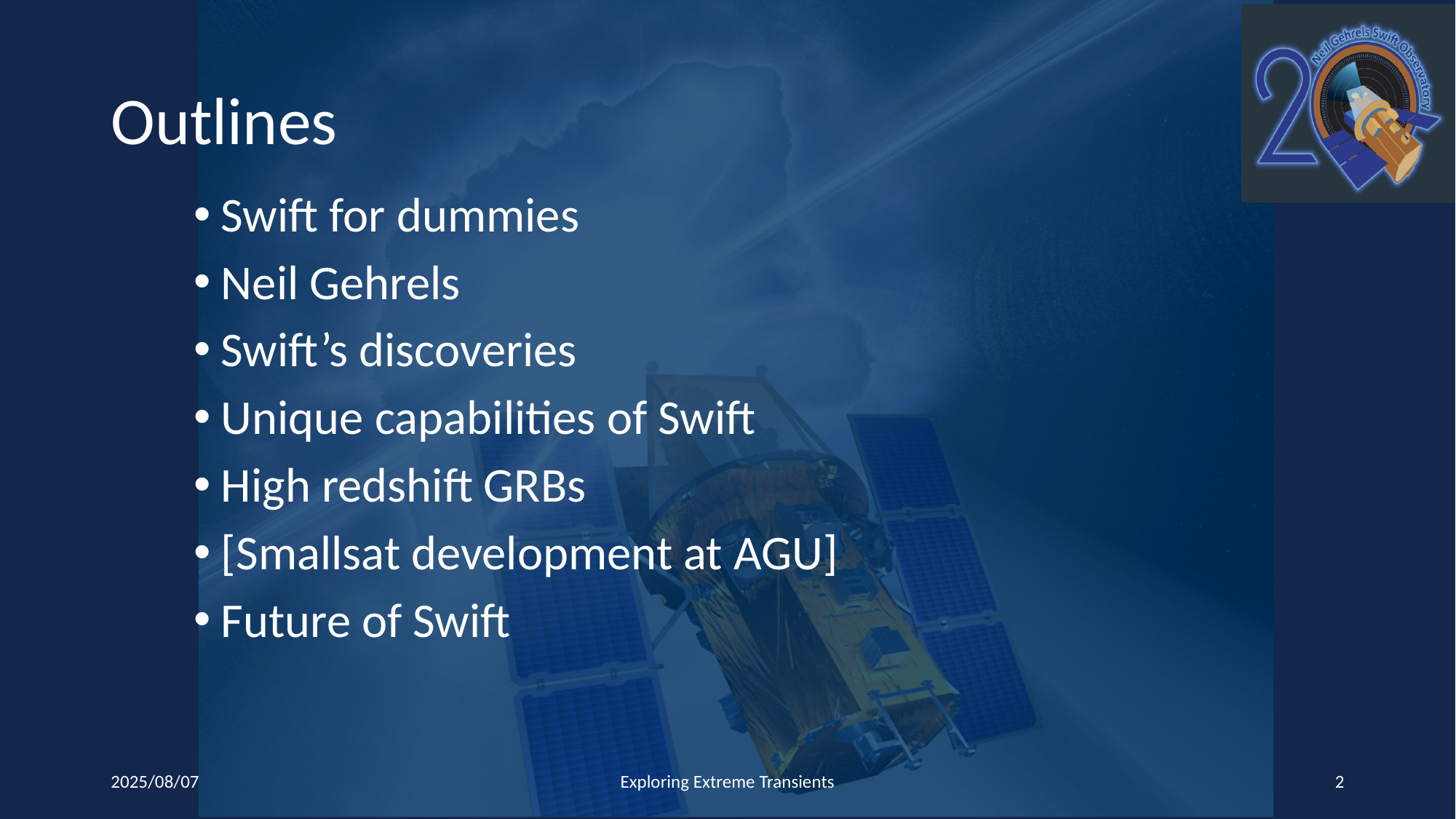

# Outlines
Swift for dummies
Neil Gehrels
Swift’s discoveries
Unique capabilities of Swift
High redshift GRBs
[Smallsat development at AGU]
Future of Swift
2025/08/07
Exploring Extreme Transients
2